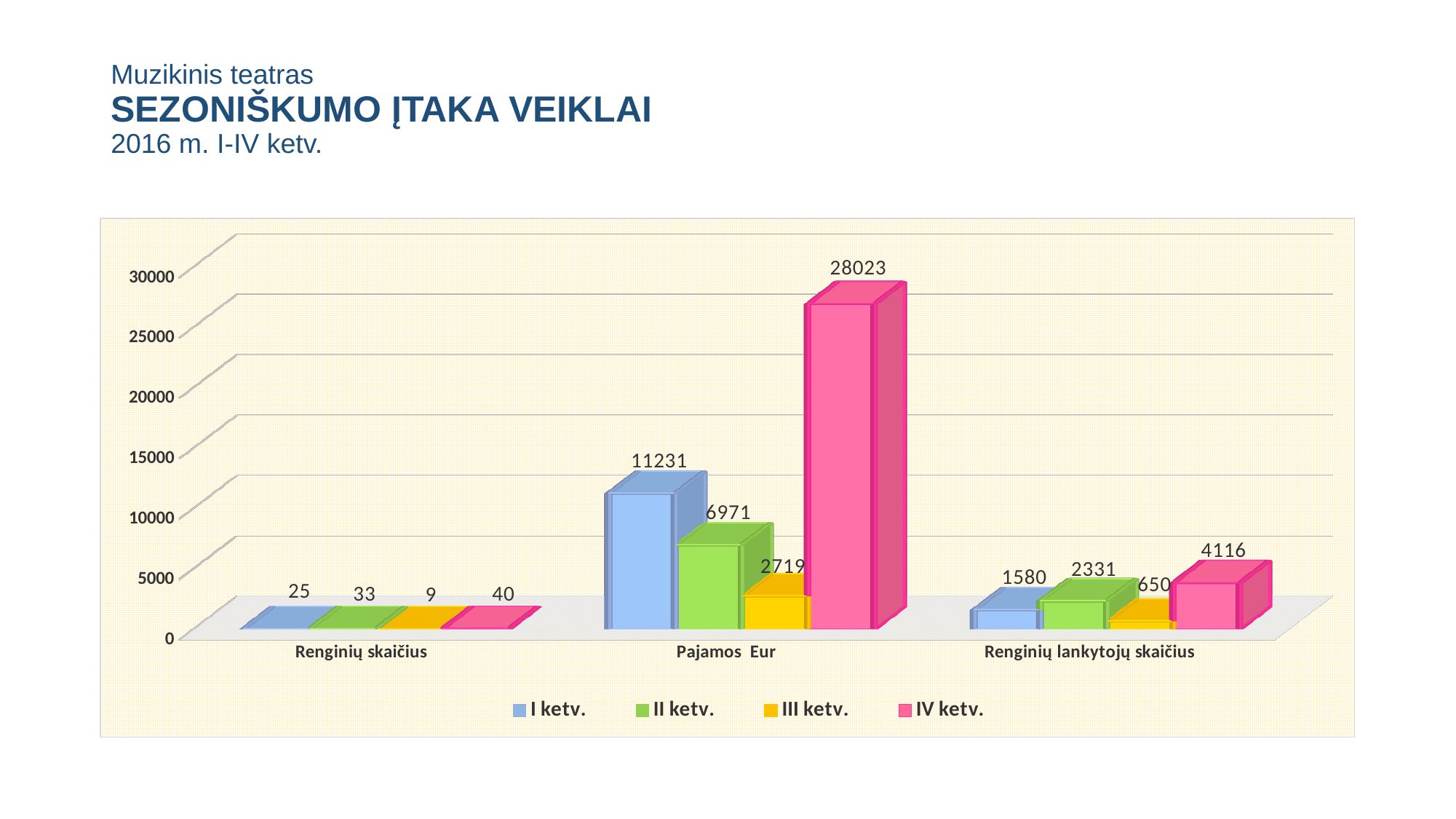

# Muzikinis teatras SEZONIŠKUMO ĮTAKA VEIKLAI 2016 m. I-IV ketv.

[unsupported chart]